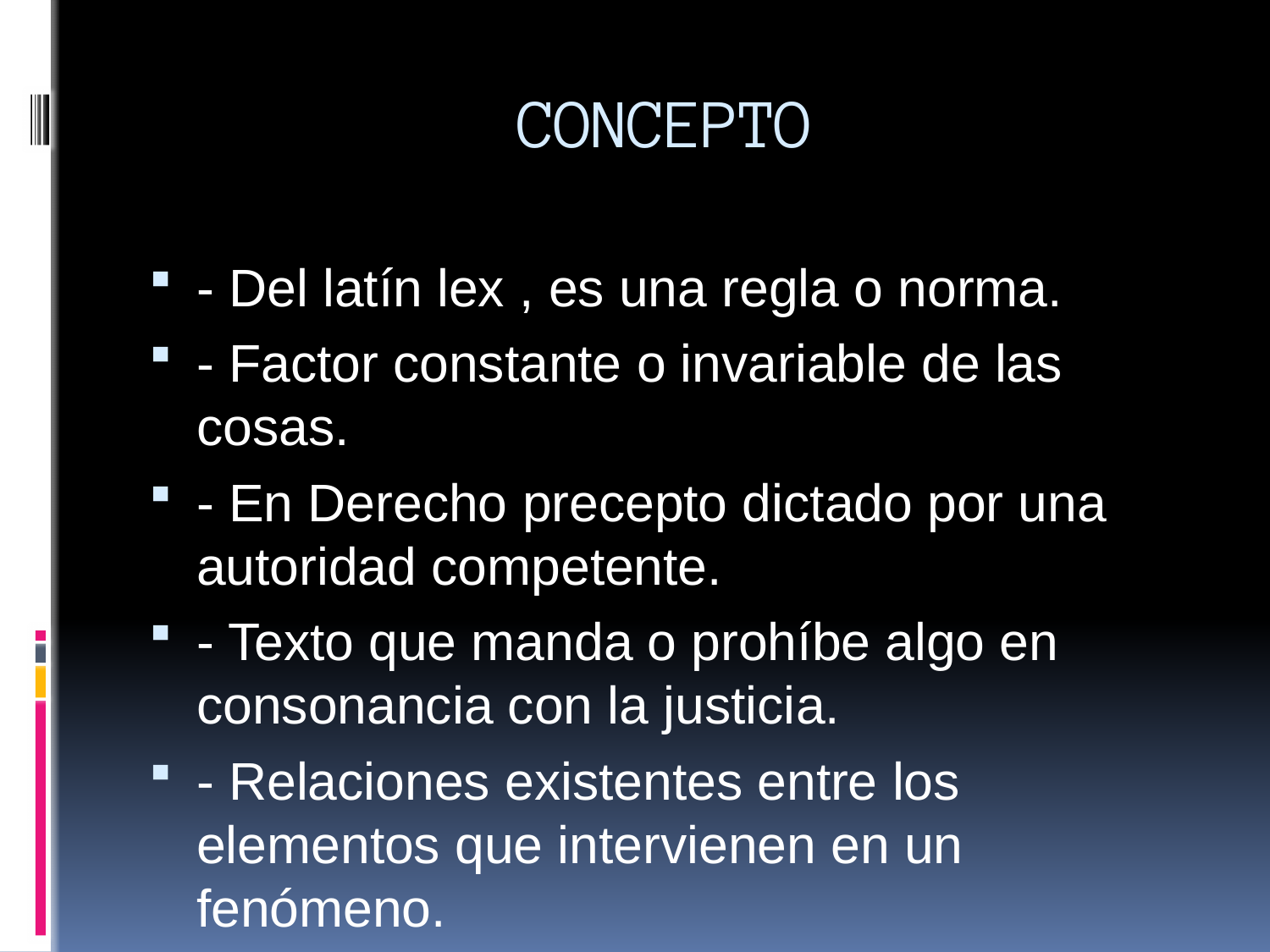

# CONCEPTO
- Del latín lex , es una regla o norma.
- Factor constante o invariable de las cosas.
- En Derecho precepto dictado por una autoridad competente.
- Texto que manda o prohíbe algo en consonancia con la justicia.
- Relaciones existentes entre los elementos que intervienen en un fenómeno.